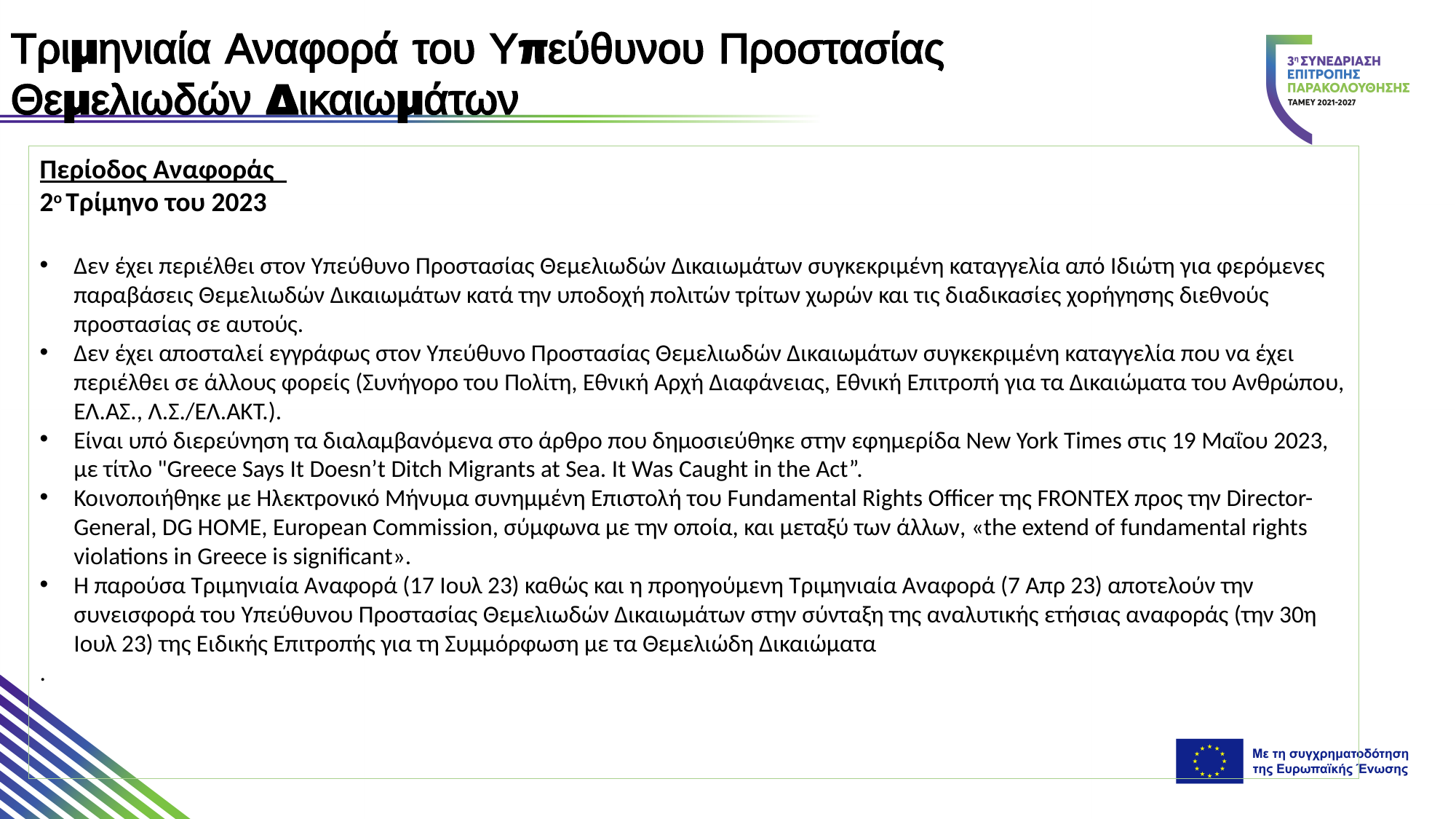

Τριμηνιαία Αναφορά του Υπεύθυνου Προστασίας Θεμελιωδών Δικαιωμάτων

Περίοδος Αναφοράς
2ο Τρίμηνο του 2023

Δεν έχει περιέλθει στον Υπεύθυνο Προστασίας Θεμελιωδών Δικαιωμάτων συγκεκριμένη καταγγελία από Ιδιώτη για φερόμενες παραβάσεις Θεμελιωδών Δικαιωμάτων κατά την υποδοχή πολιτών τρίτων χωρών και τις διαδικασίες χορήγησης διεθνούς προστασίας σε αυτούς.
Δεν έχει αποσταλεί εγγράφως στον Υπεύθυνο Προστασίας Θεμελιωδών Δικαιωμάτων συγκεκριμένη καταγγελία που να έχει περιέλθει σε άλλους φορείς (Συνήγορο του Πολίτη, Εθνική Αρχή Διαφάνειας, Εθνική Επιτροπή για τα Δικαιώματα του Ανθρώπου, ΕΛ.ΑΣ., Λ.Σ./ΕΛ.ΑΚΤ.).
Είναι υπό διερεύνηση τα διαλαμβανόμενα στο άρθρο που δημοσιεύθηκε στην εφημερίδα New York Times στις 19 Μαΐου 2023, με τίτλο "Greece Says It Doesn’t Ditch Migrants at Sea. It Was Caught in the Act”.
Κοινοποιήθηκε με Ηλεκτρονικό Μήνυμα συνημμένη Επιστολή του Fundamental Rights Officer της FRONTEX προς την Director-General, DG HOME, European Commission, σύμφωνα με την οποία, και μεταξύ των άλλων, «the extend of fundamental rights violations in Greece is significant».
Η παρούσα Τριμηνιαία Αναφορά (17 Ιουλ 23) καθώς και η προηγούμενη Τριμηνιαία Αναφορά (7 Απρ 23) αποτελούν την συνεισφορά του Υπεύθυνου Προστασίας Θεμελιωδών Δικαιωμάτων στην σύνταξη της αναλυτικής ετήσιας αναφοράς (την 30η Ιουλ 23) της Ειδικής Επιτροπής για τη Συμμόρφωση με τα Θεμελιώδη Δικαιώματα
.